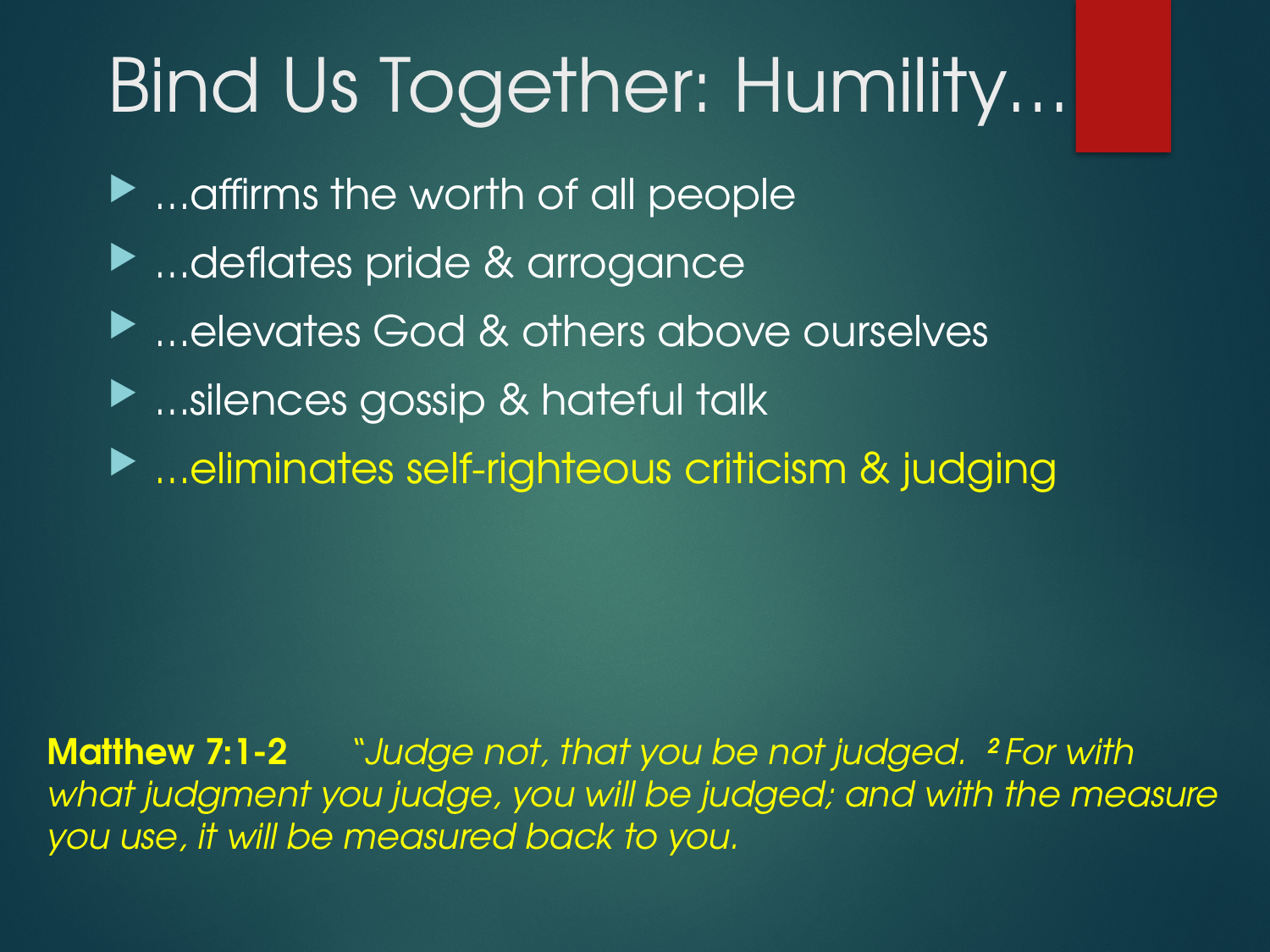

# Bind Us Together: Humility…
…affirms the worth of all people
…deflates pride & arrogance
…elevates God & others above ourselves
…silences gossip & hateful talk
…eliminates self-righteous criticism & judging
Matthew 7:1-2      “Judge not, that you be not judged.  2 For with what judgment you judge, you will be judged; and with the measure you use, it will be measured back to you.